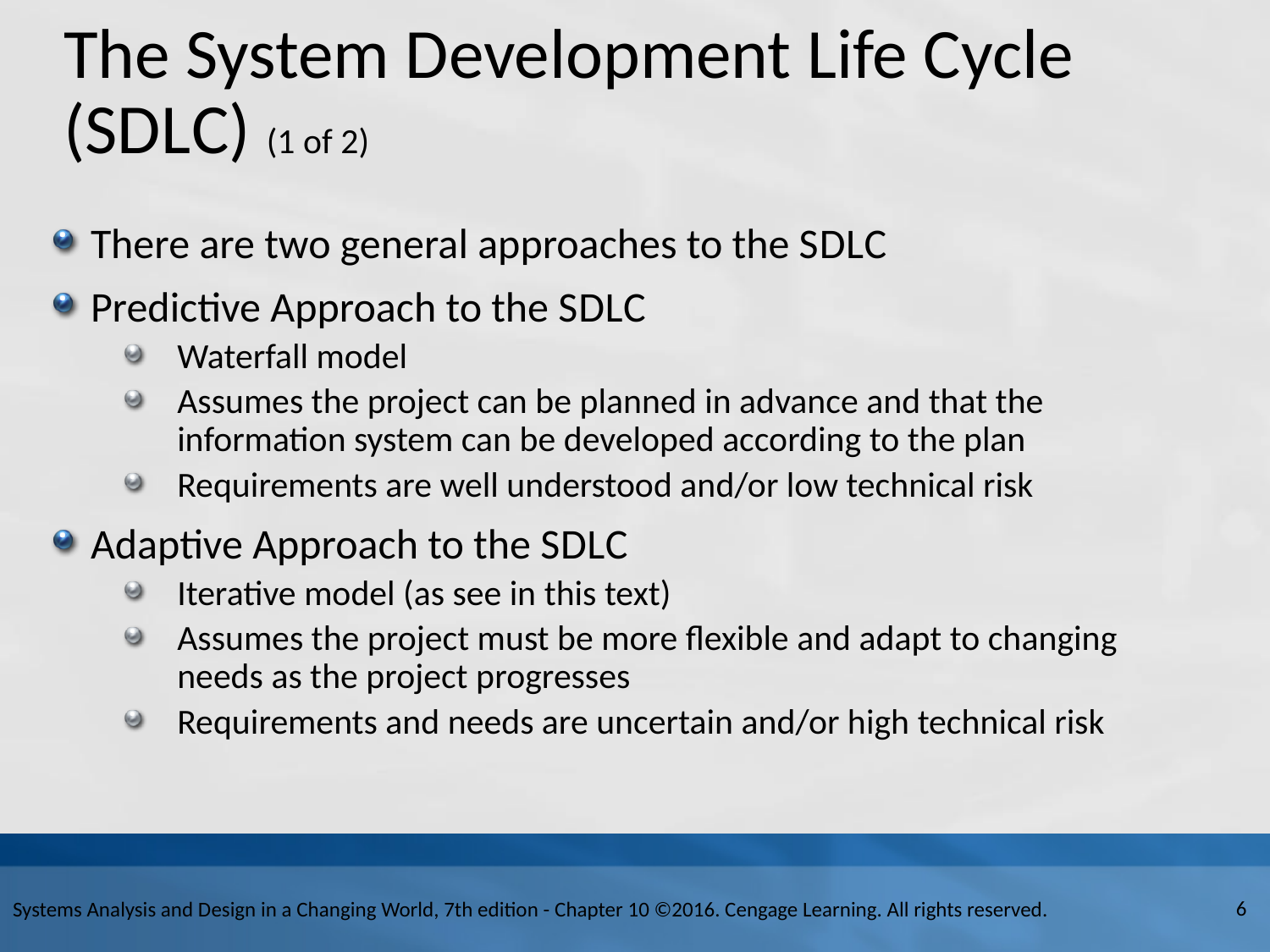

# The System Development Life Cycle (S D L C) (1 of 2)
There are two general approaches to the S D L C
Predictive Approach to the S D L C
Waterfall model
Assumes the project can be planned in advance and that the information system can be developed according to the plan
Requirements are well understood and/or low technical risk
Adaptive Approach to the S D L C
Iterative model (as see in this text)
Assumes the project must be more flexible and adapt to changing needs as the project progresses
Requirements and needs are uncertain and/or high technical risk
Systems Analysis and Design in a Changing World, 7th edition - Chapter 10 ©2016. Cengage Learning. All rights reserved.
6